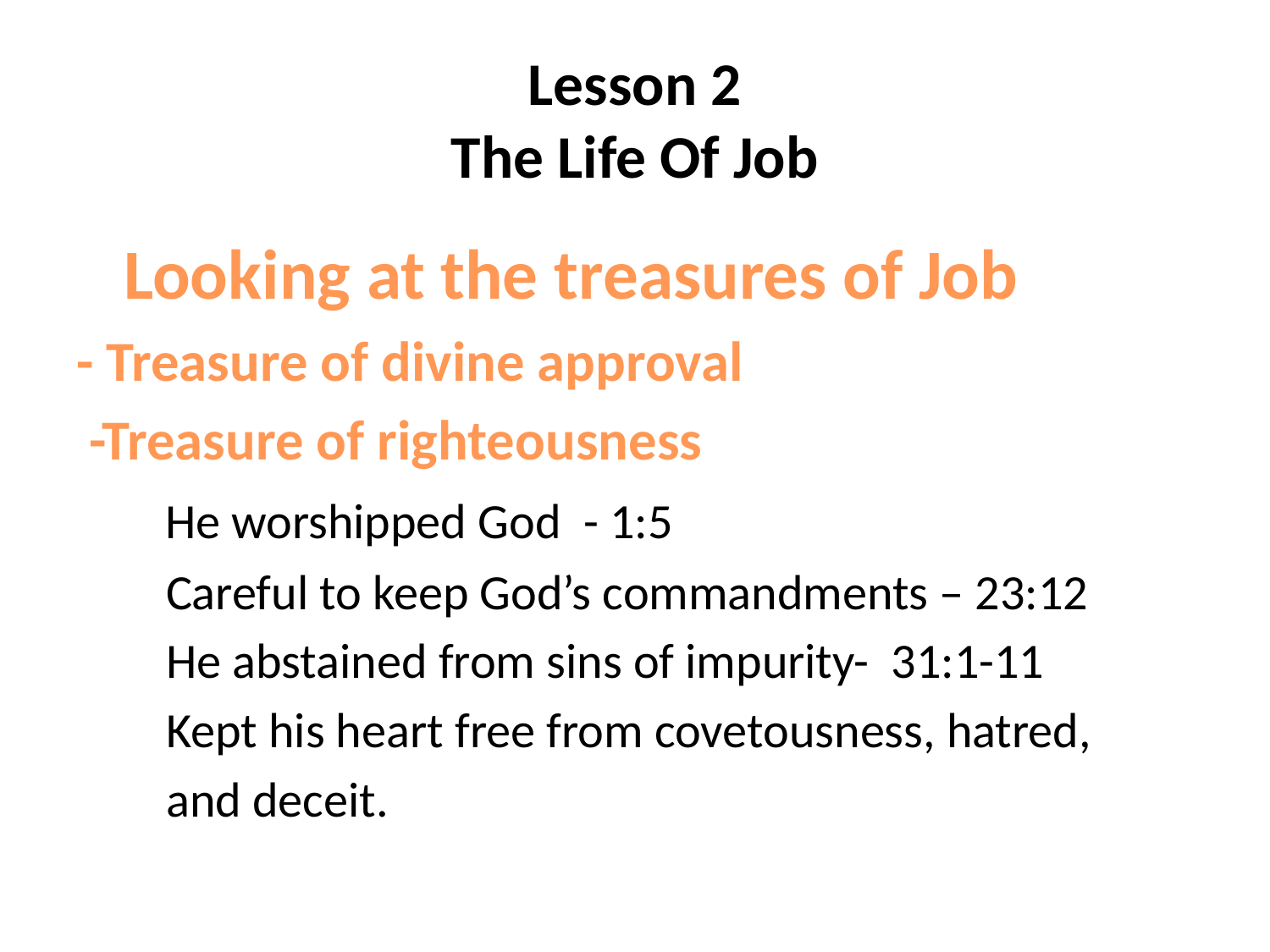

# Lesson 2 The Life Of Job
   Looking at the treasures of Job
- Treasure of divine approval
 -Treasure of righteousness
       He worshipped God  - 1:5
        Careful to keep God’s commandments – 23:12
        He abstained from sins of impurity-  31:1-11
        Kept his heart free from covetousness, hatred,
        and deceit.